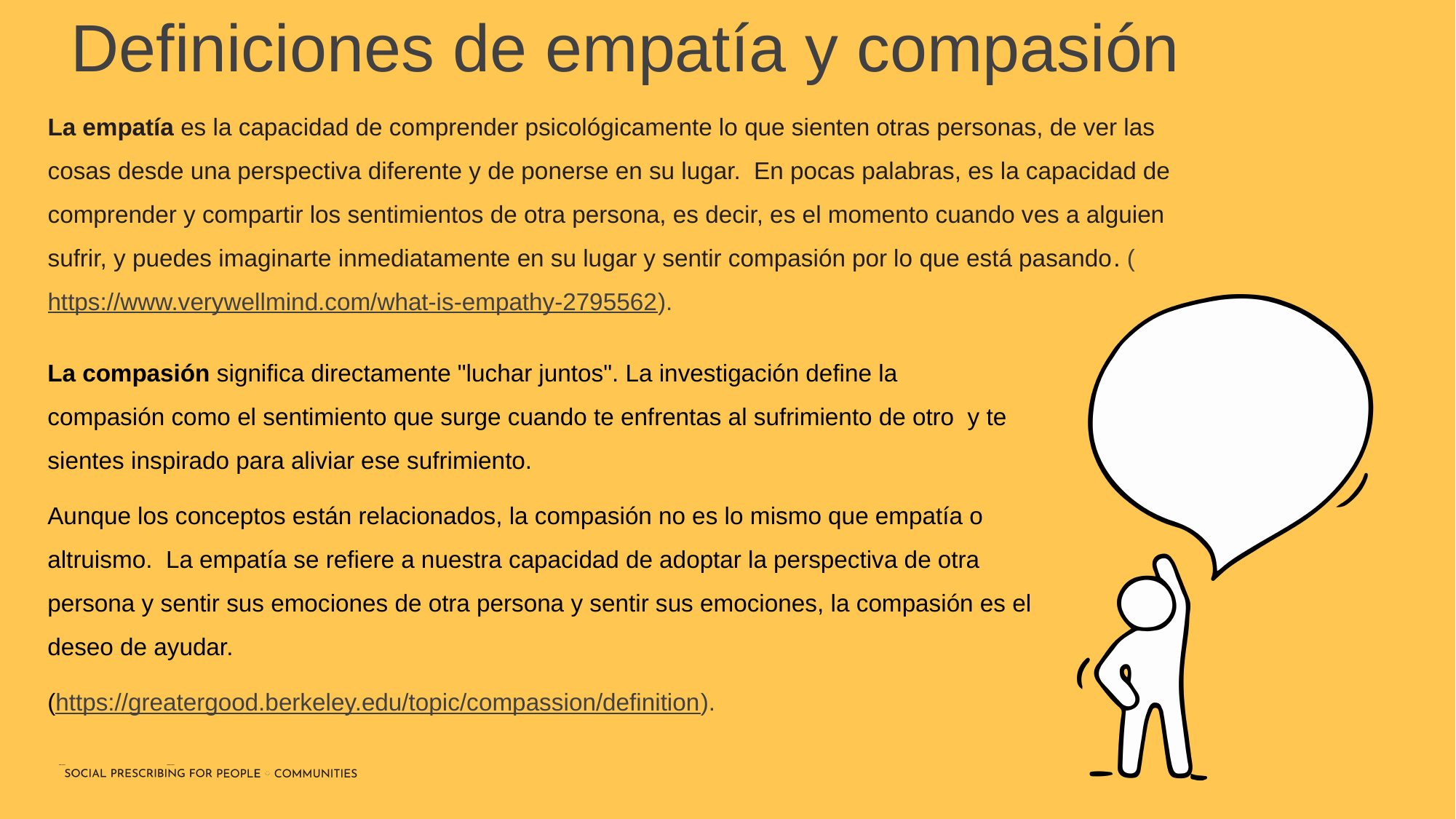

Definiciones de empatía y compasión
La empatía es la capacidad de comprender psicológicamente lo que sienten otras personas, de ver las cosas desde una perspectiva diferente y de ponerse en su lugar.  En pocas palabras, es la capacidad de comprender y compartir los sentimientos de otra persona, es decir, es el momento cuando ves a alguien sufrir, y puedes imaginarte inmediatamente en su lugar y sentir compasión por lo que está pasando. (https://www.verywellmind.com/what-is-empathy-2795562).

La compasión significa directamente "luchar juntos". La investigación define la compasión como el sentimiento que surge cuando te enfrentas al sufrimiento de otro  y te sientes inspirado para aliviar ese sufrimiento.
Aunque los conceptos están relacionados, la compasión no es lo mismo que empatía o altruismo.  La empatía se refiere a nuestra capacidad de adoptar la perspectiva de otra persona y sentir sus emociones de otra persona y sentir sus emociones, la compasión es el deseo de ayudar.
(https://greatergood.berkeley.edu/topic/compassion/definition).